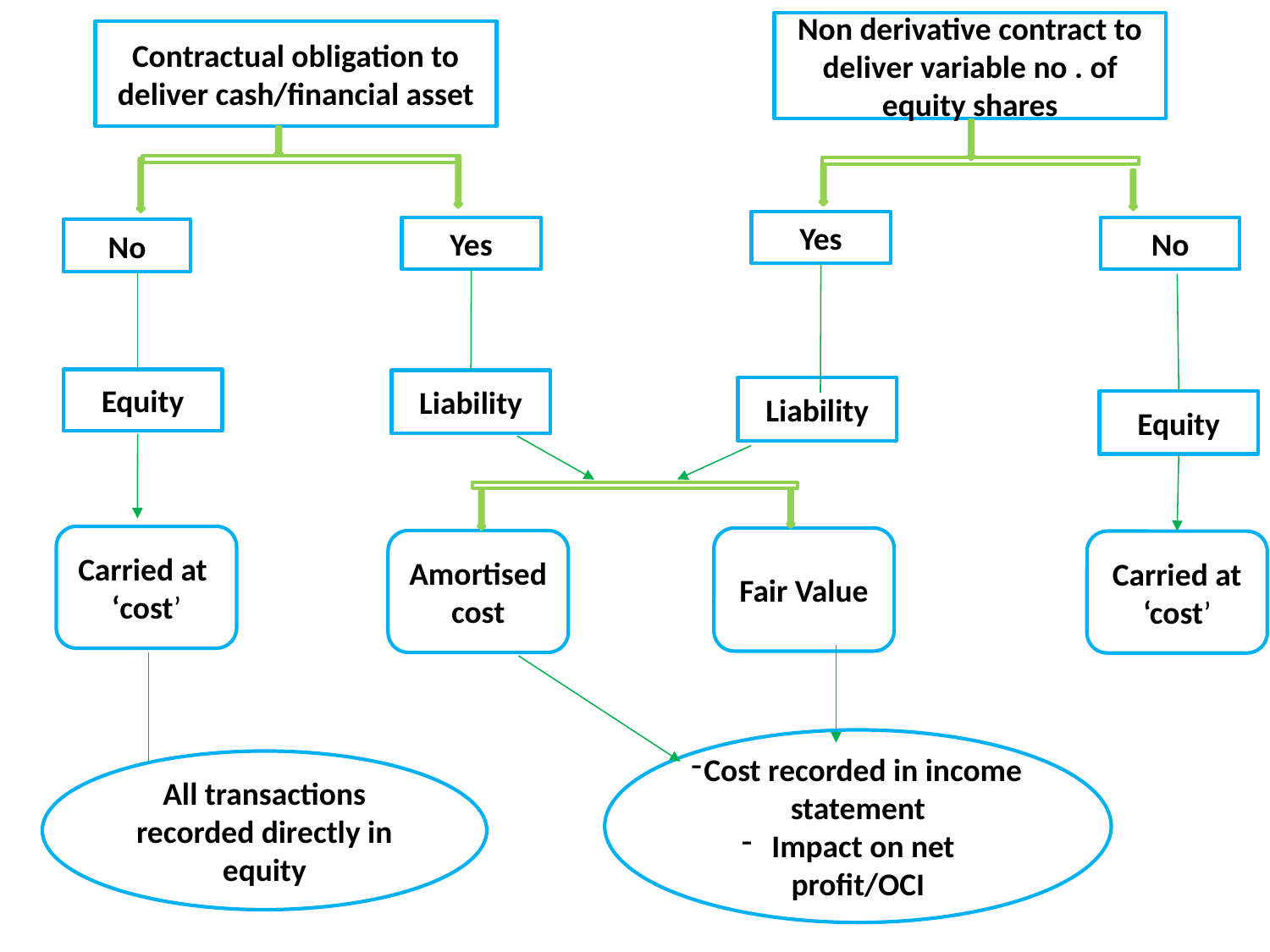

Non derivative contract to deliver variable no . of equity shares
Contractual obligation to deliver cash/financial asset

Yes
Yes
No
No
Equity
Liability
Liability
Equity

Carried at
‘cost’
Fair Value
Amortised cost
Carried at ‘cost’

Cost recorded in income statement
Impact on net profit/OCI
All transactions recorded directly in equity